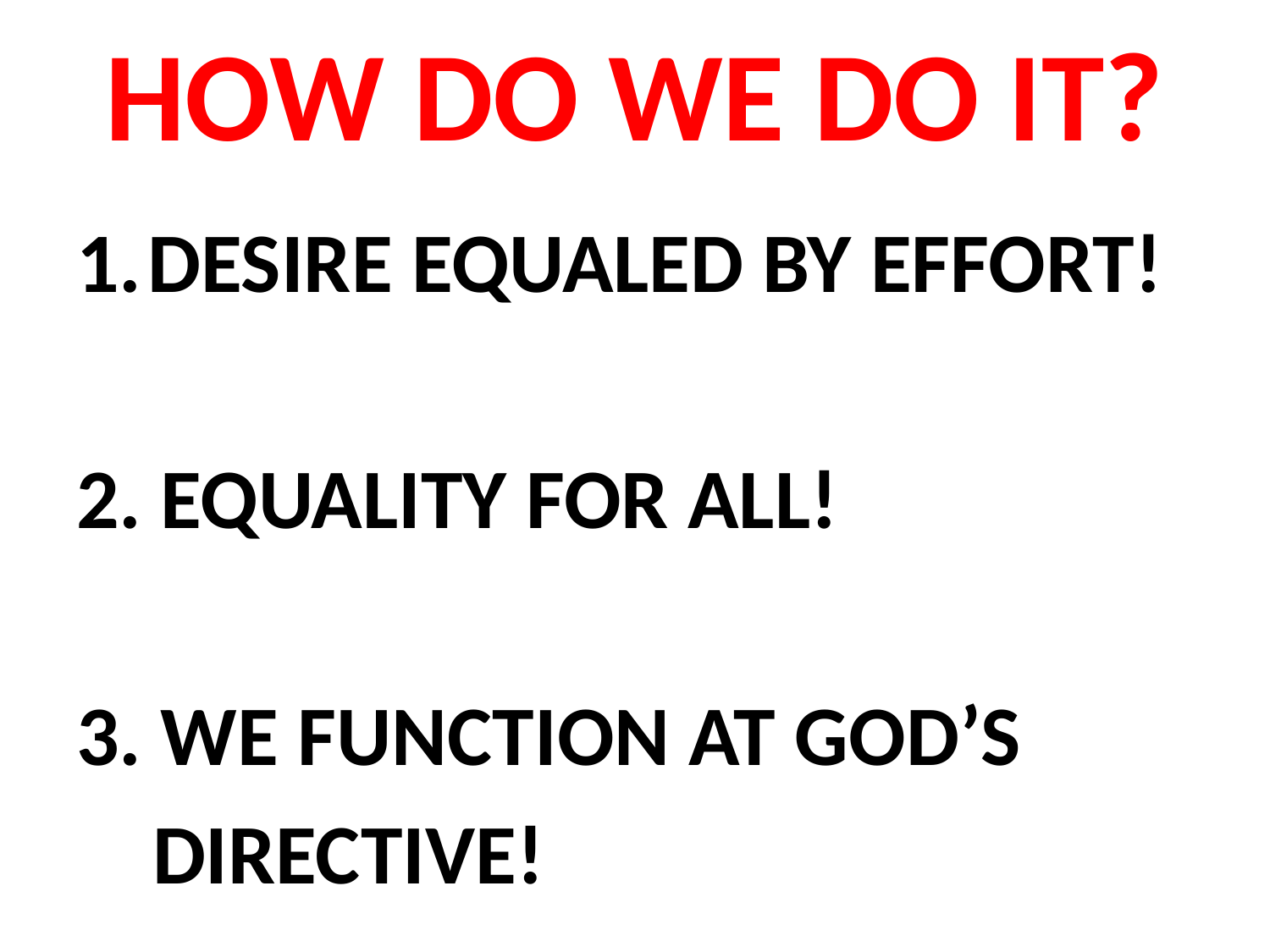

# HOW DO WE DO IT?
DESIRE EQUALED BY EFFORT!

2. EQUALITY FOR ALL!

3. WE FUNCTION AT GOD’S
    DIRECTIVE!